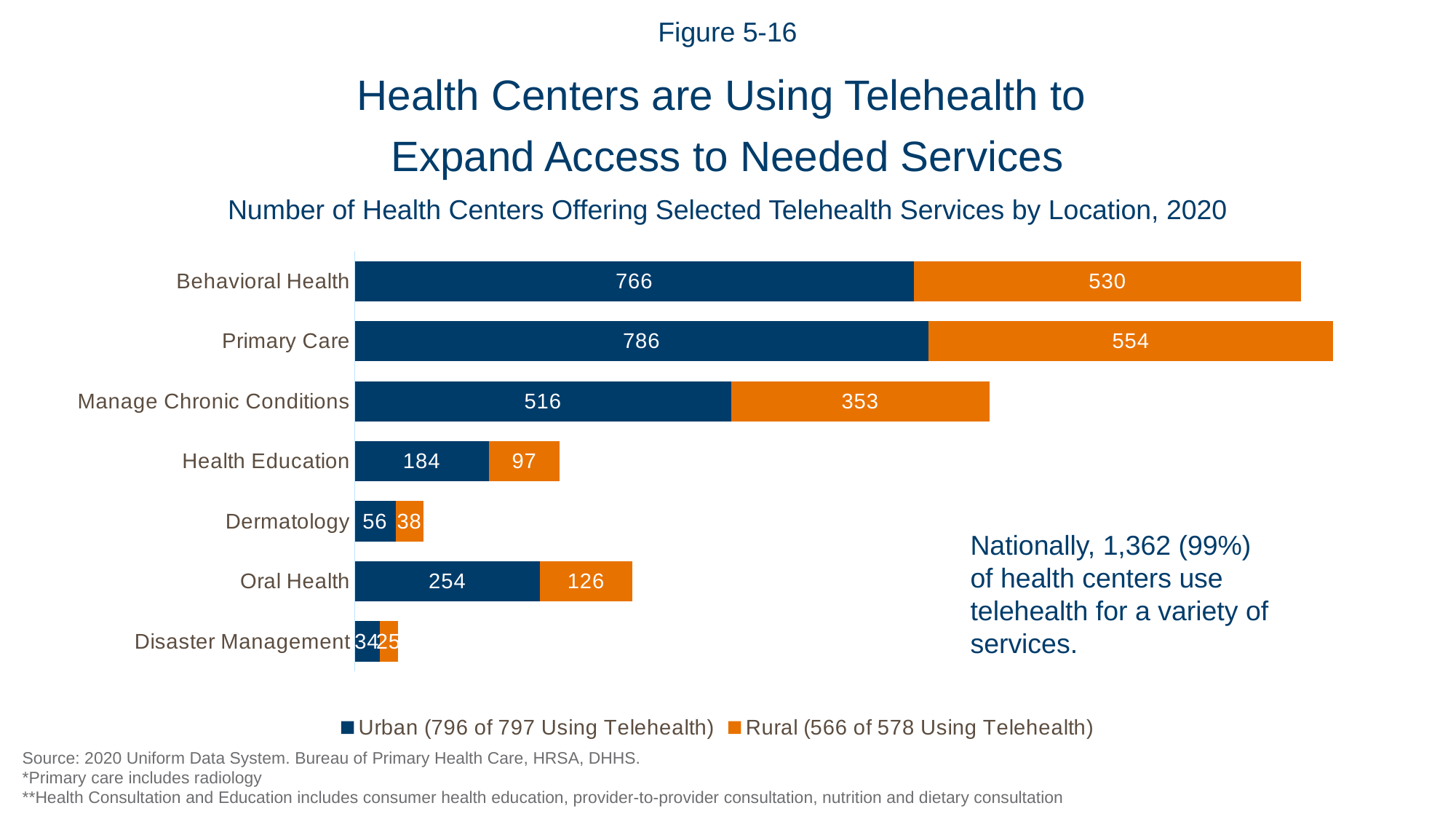

Figure 5-16
Health Centers are Using Telehealth to
Expand Access to Needed Services
Number of Health Centers Offering Selected Telehealth Services by Location, 2020

### Chart

| Category | Urban (796 of 797 Using Telehealth) | Rural (566 of 578 Using Telehealth) |
|---|---|---|
| Disaster Management | 34.0 | 25.0 |
| Oral Health | 254.0 | 126.0 |
| Dermatology | 56.0 | 38.0 |
| Health Education | 184.0 | 97.0 |
| Manage Chronic Conditions | 516.0 | 353.0 |
| Primary Care | 786.0 | 554.0 |
| Behavioral Health | 766.0 | 530.0 |
Nationally, 1,362 (99%)
of health centers use telehealth for a variety of services.
Source: 2020 Uniform Data System. Bureau of Primary Health Care, HRSA, DHHS.
*Primary care includes radiology
**Health Consultation and Education includes consumer health education, provider-to-provider consultation, nutrition and dietary consultation